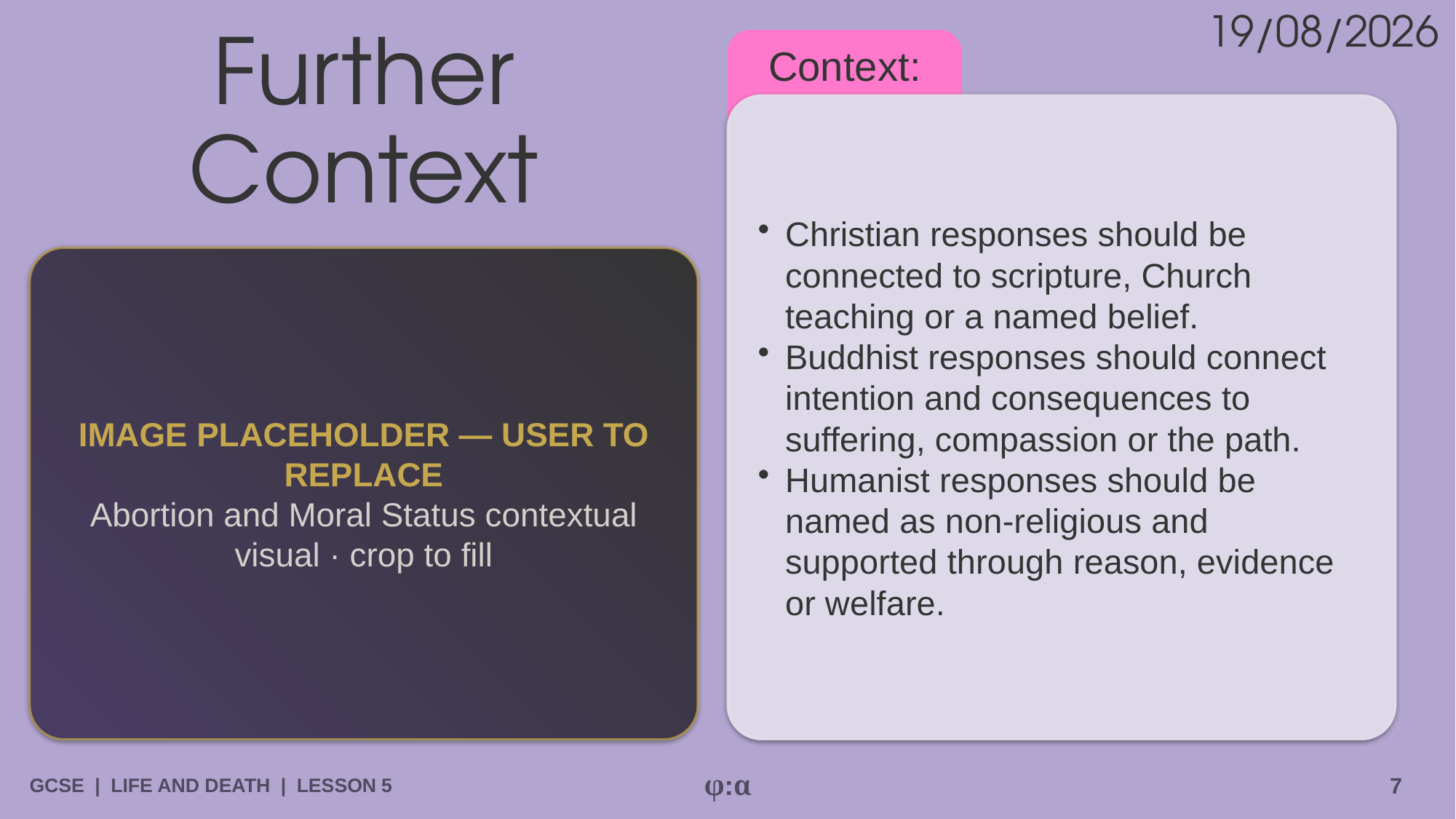

19/08/2026
# Further Context
Context:
​Christian responses should be connected to scripture, Church teaching or a named belief.
​Buddhist responses should connect intention and consequences to suffering, compassion or the path.
​Humanist responses should be named as non-religious and supported through reason, evidence or welfare.
IMAGE PLACEHOLDER — USER TO REPLACE
Abortion and Moral Status contextual visual · crop to fill
GCSE  |  LIFE AND DEATH  |  LESSON 5
φ:α
7